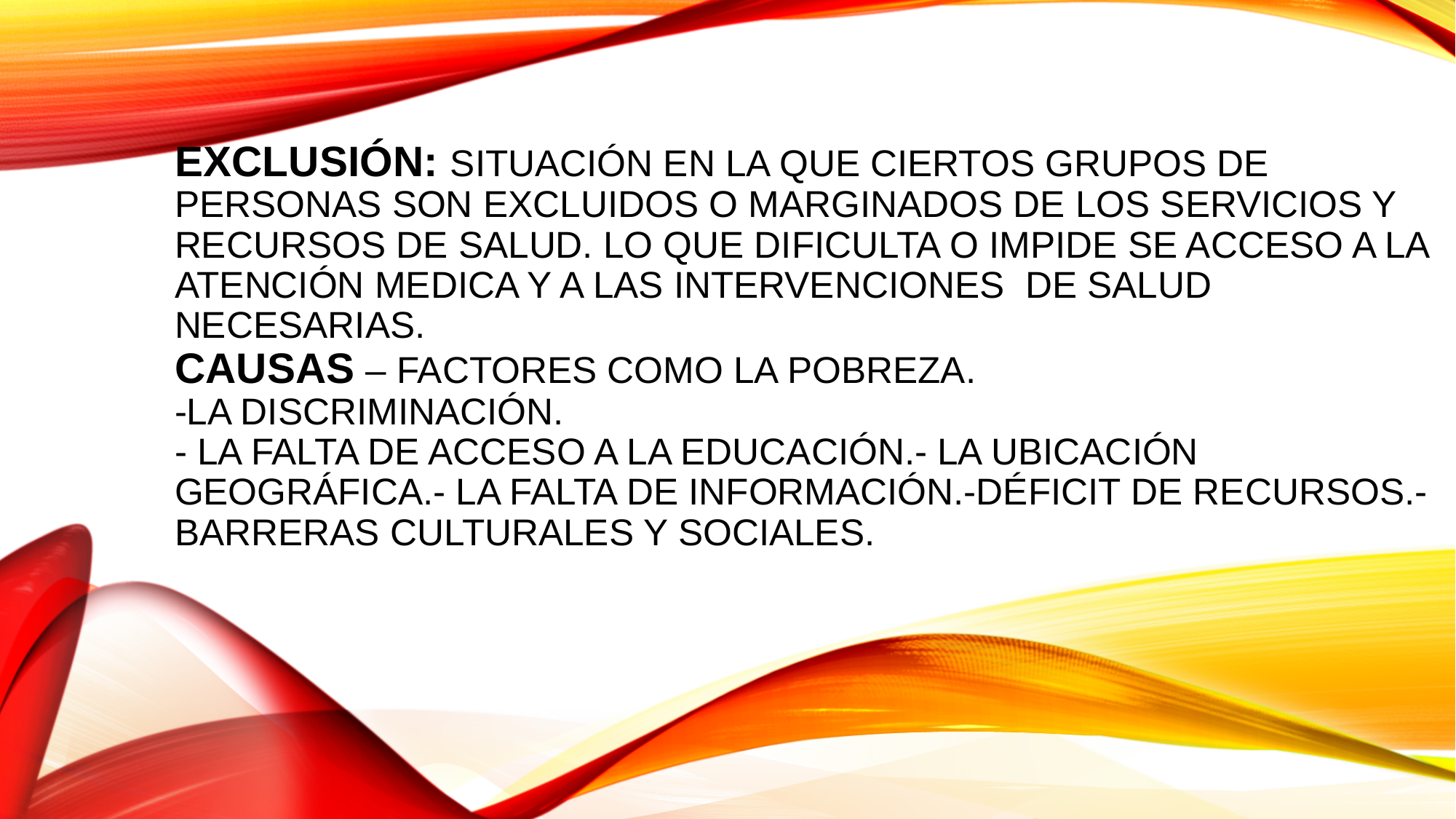

# Exclusión: situación en la que ciertos grupos de personas son excluidos o marginados de los servicios y recursos de salud. Lo que dificulta o impide se acceso a la atención medica y a las intervenciones  de salud necesarias. Causas – factores como la pobreza. -la discriminación. - la falta de acceso a la educación.- la ubicación geográfica.- la falta de información.-déficit de recursos.-barreras culturales y sociales. -